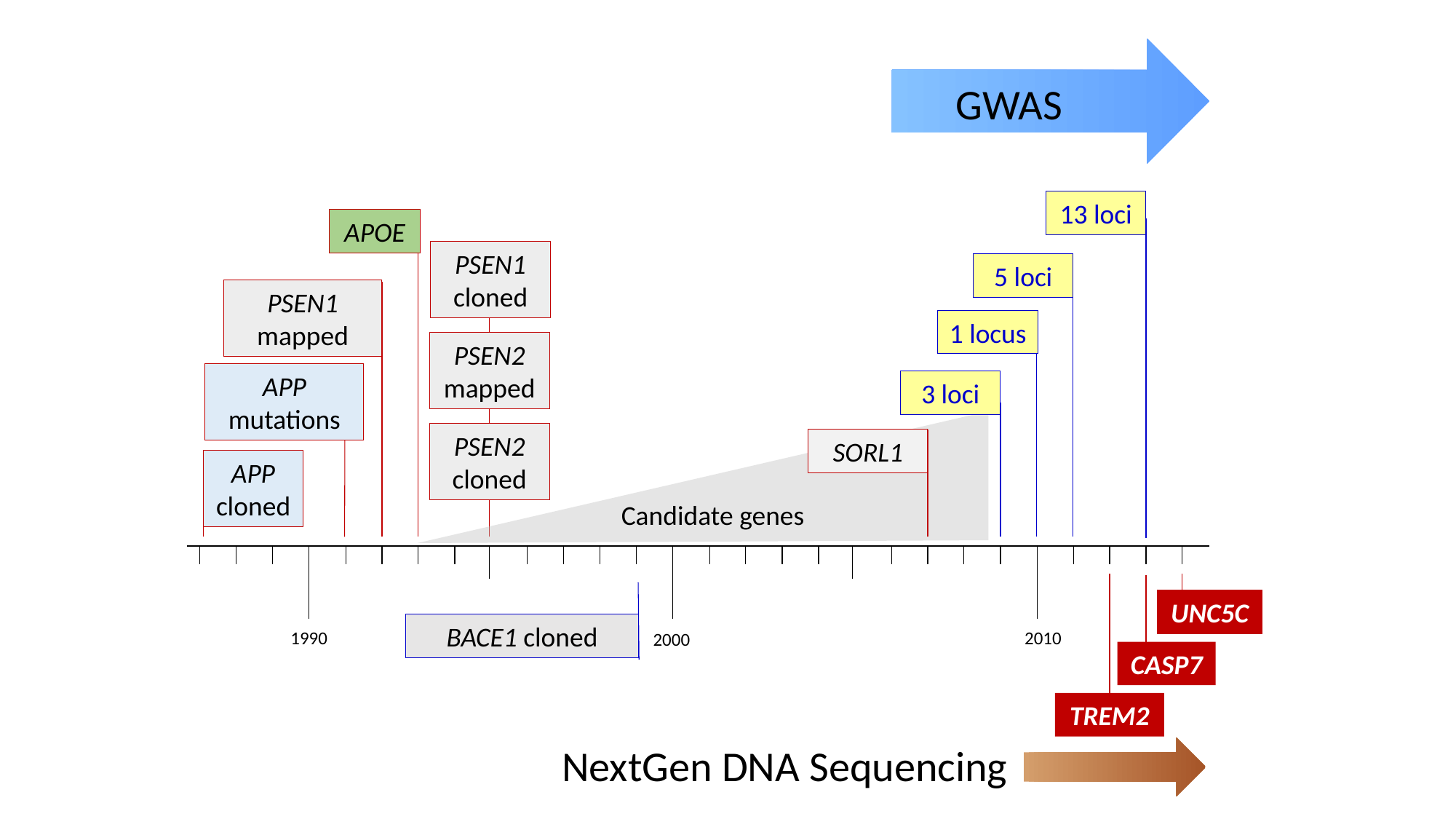

GWAS
13 loci
APOE
PSEN1 cloned
PSEN2 mapped
PSEN2 cloned
5 loci
PSEN1 mapped
1 locus
APP mutations
APP cloned
3 loci

Candidate genes
SORL1

TREM2
UNC5C
CASP7
BACE1 cloned
2010
1990
2000
NextGen DNA Sequencing